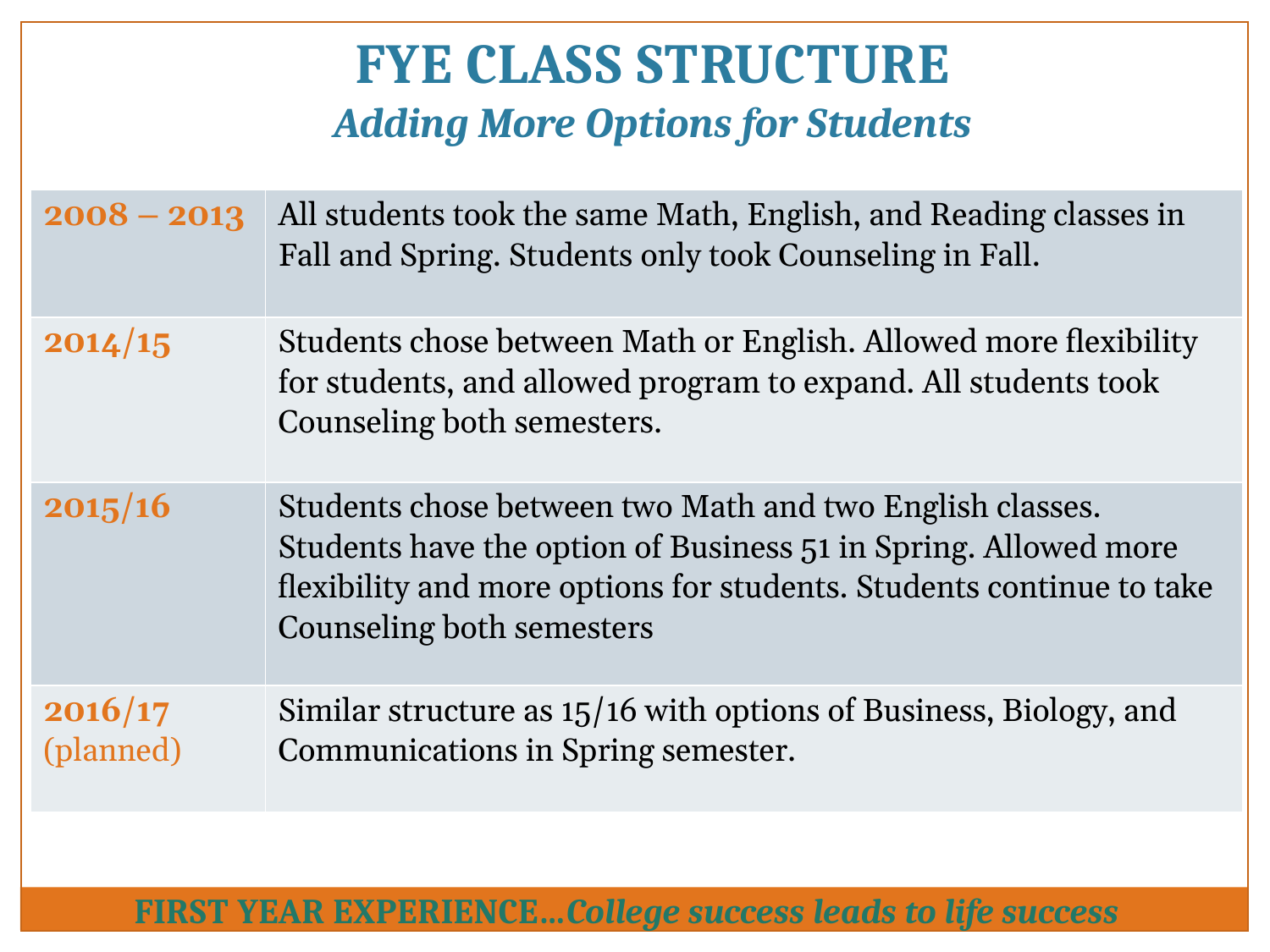

FYE CLASS STRUCTURE
Adding More Options for Students

| 2008 – 2013 | All students took the same Math, English, and Reading classes in Fall and Spring. Students only took Counseling in Fall. |
| --- | --- |
| 2014/15 | Students chose between Math or English. Allowed more flexibility for students, and allowed program to expand. All students took Counseling both semesters. |
| 2015/16 | Students chose between two Math and two English classes. Students have the option of Business 51 in Spring. Allowed more flexibility and more options for students. Students continue to take Counseling both semesters |
| 2016/17 (planned) | Similar structure as 15/16 with options of Business, Biology, and Communications in Spring semester. |
FIRST YEAR EXPERIENCE…College success leads to life success